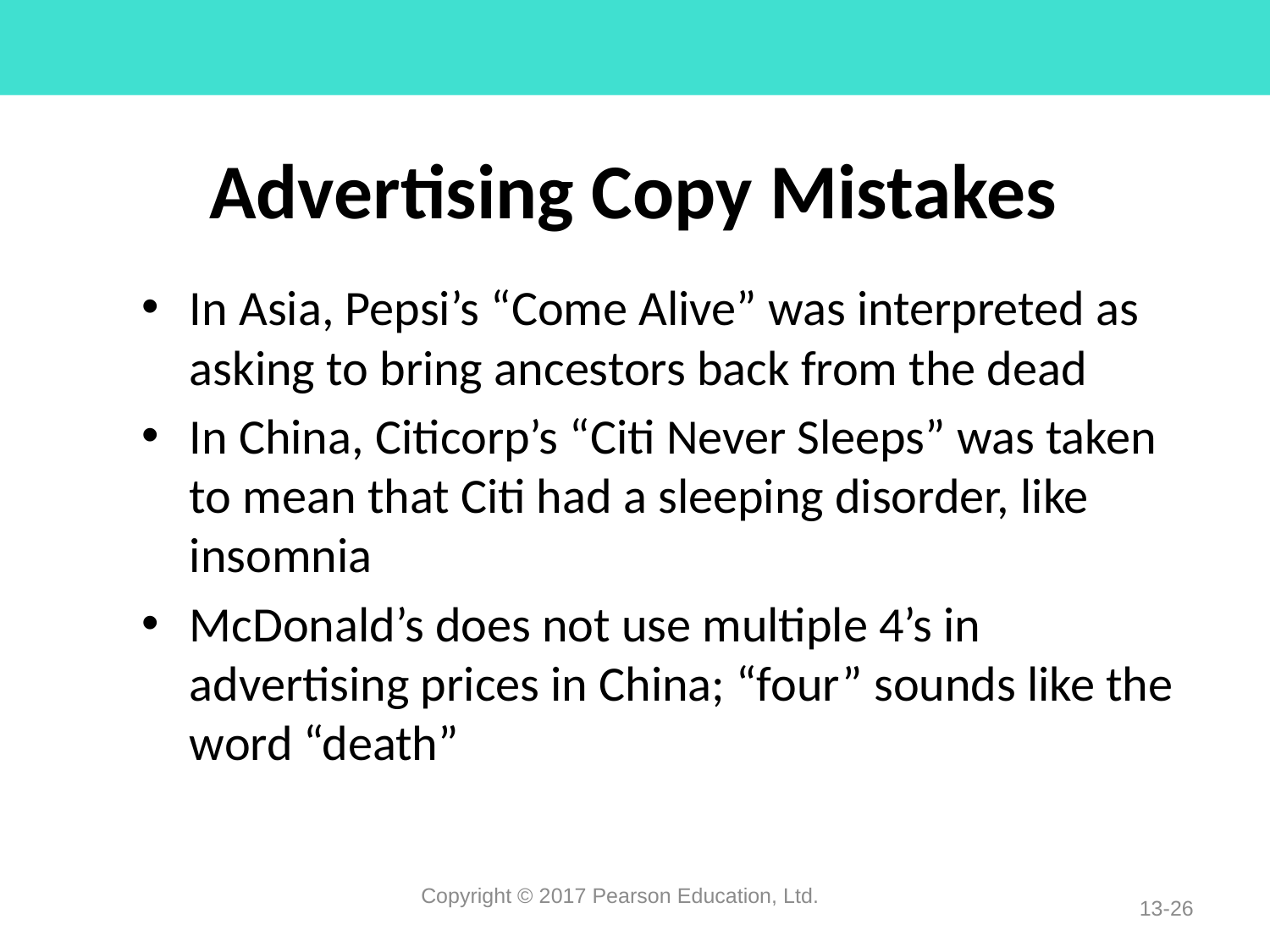

# Advertising Copy Mistakes
In Asia, Pepsi’s “Come Alive” was interpreted as asking to bring ancestors back from the dead
In China, Citicorp’s “Citi Never Sleeps” was taken to mean that Citi had a sleeping disorder, like insomnia
McDonald’s does not use multiple 4’s in advertising prices in China; “four” sounds like the word “death”
Copyright © 2017 Pearson Education, Ltd.

13-26